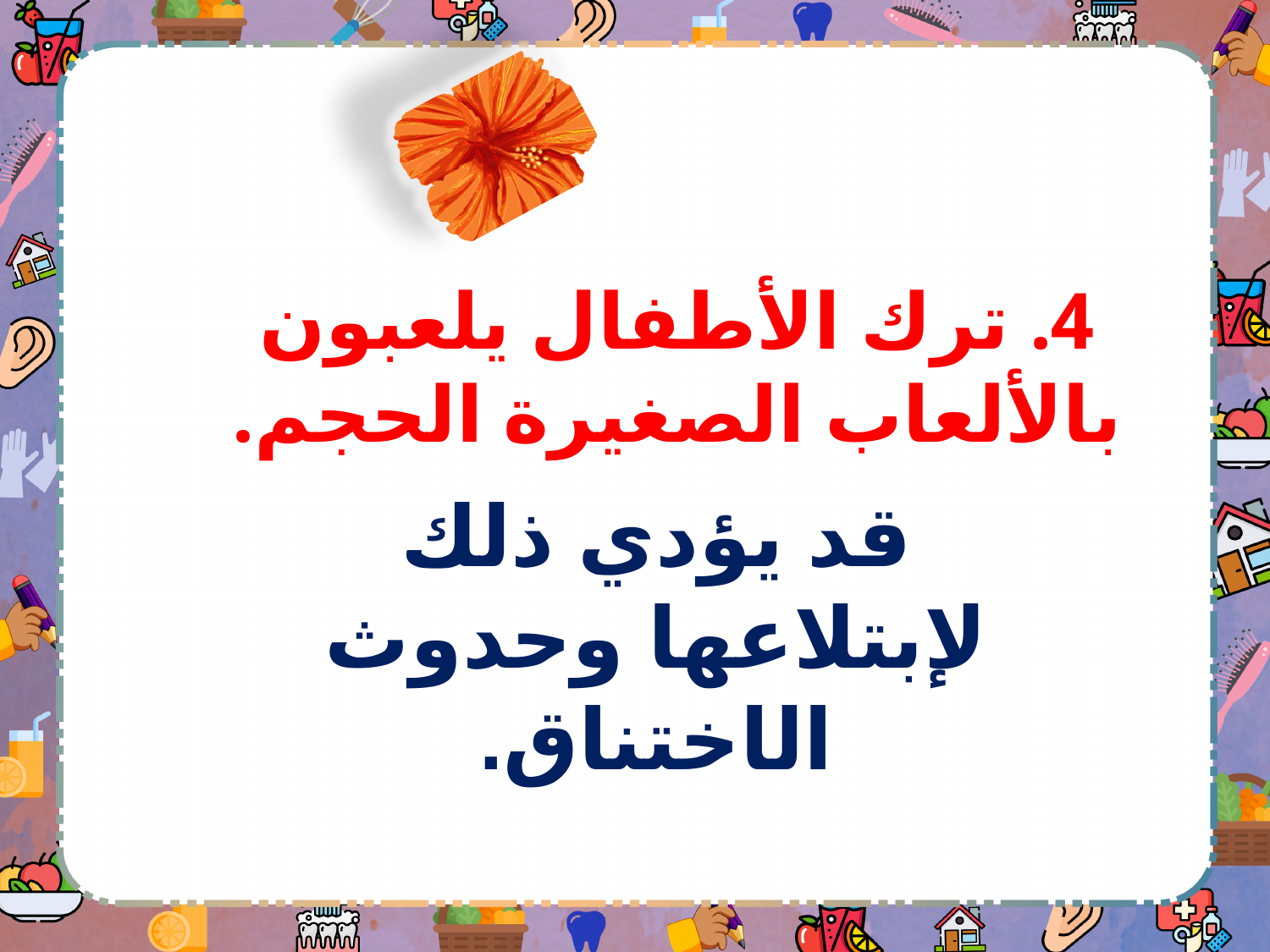

4. ترك الأطفال يلعبون بالألعاب الصغيرة الحجم.
قد يؤدي ذلك لإبتلاعها وحدوث الاختناق.